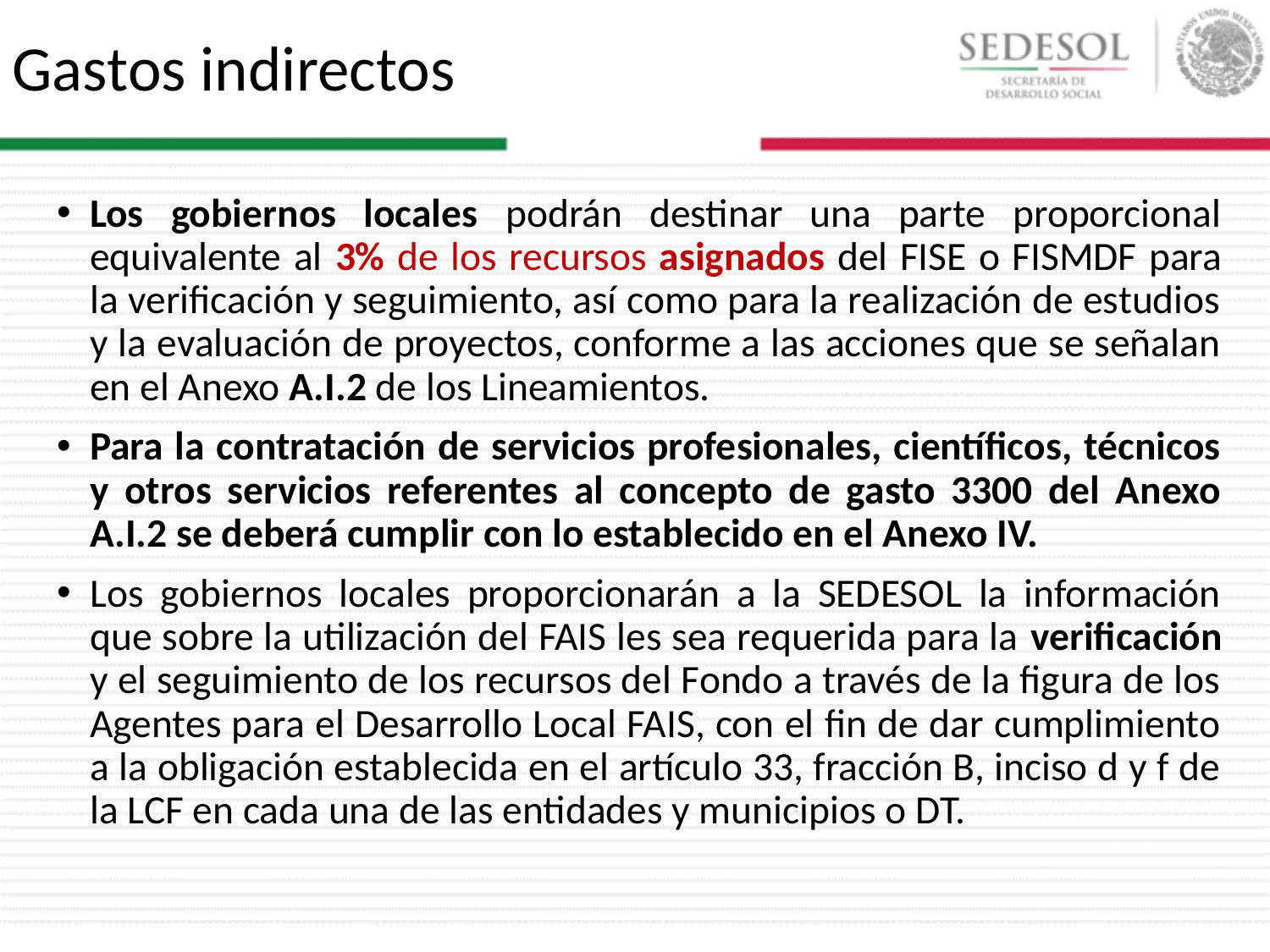

# Gastos indirectos
Los gobiernos locales podrán destinar una parte proporcional equivalente al 3% de los recursos asignados del FISE o FISMDF para la verificación y seguimiento, así como para la realización de estudios y la evaluación de proyectos, conforme a las acciones que se señalan en el Anexo A.I.2 de los Lineamientos.
Para la contratación de servicios profesionales, científicos, técnicos y otros servicios referentes al concepto de gasto 3300 del Anexo A.I.2 se deberá cumplir con lo establecido en el Anexo IV.
Los gobiernos locales proporcionarán a la SEDESOL la información que sobre la utilización del FAIS les sea requerida para la verificación y el seguimiento de los recursos del Fondo a través de la figura de los Agentes para el Desarrollo Local FAIS, con el fin de dar cumplimiento a la obligación establecida en el artículo 33, fracción B, inciso d y f de la LCF en cada una de las entidades y municipios o DT.